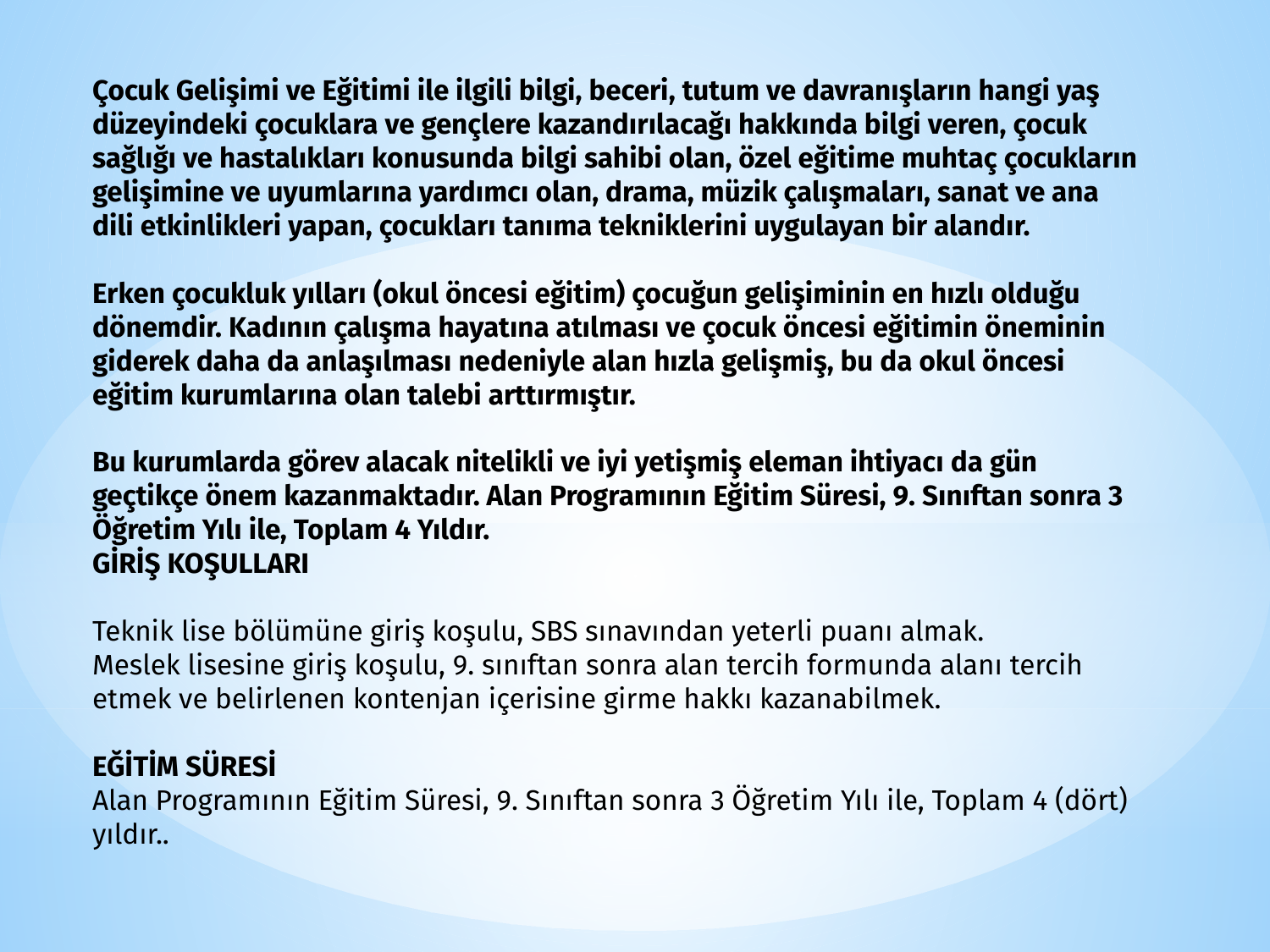

Çocuk Gelişimi ve Eğitimi ile ilgili bilgi, beceri, tutum ve davranışların hangi yaş düzeyindeki çocuklara ve gençlere kazandırılacağı hakkında bilgi veren, çocuk sağlığı ve hastalıkları konusunda bilgi sahibi olan, özel eğitime muhtaç çocukların gelişimine ve uyumlarına yardımcı olan, drama, müzik çalışmaları, sanat ve ana dili etkinlikleri yapan, çocukları tanıma tekniklerini uygulayan bir alandır.
Erken çocukluk yılları (okul öncesi eğitim) çocuğun gelişiminin en hızlı olduğu dönemdir. Kadının çalışma hayatına atılması ve çocuk öncesi eğitimin öneminin giderek daha da anlaşılması nedeniyle alan hızla gelişmiş, bu da okul öncesi eğitim kurumlarına olan talebi arttırmıştır.
Bu kurumlarda görev alacak nitelikli ve iyi yetişmiş eleman ihtiyacı da gün geçtikçe önem kazanmaktadır. Alan Programının Eğitim Süresi, 9. Sınıftan sonra 3 Öğretim Yılı ile, Toplam 4 Yıldır.
GİRİŞ KOŞULLARI

Teknik lise bölümüne giriş koşulu, SBS sınavından yeterli puanı almak.
Meslek lisesine giriş koşulu, 9. sınıftan sonra alan tercih formunda alanı tercih etmek ve belirlenen kontenjan içerisine girme hakkı kazanabilmek.

EĞİTİM SÜRESİ
Alan Programının Eğitim Süresi, 9. Sınıftan sonra 3 Öğretim Yılı ile, Toplam 4 (dört) yıldır..